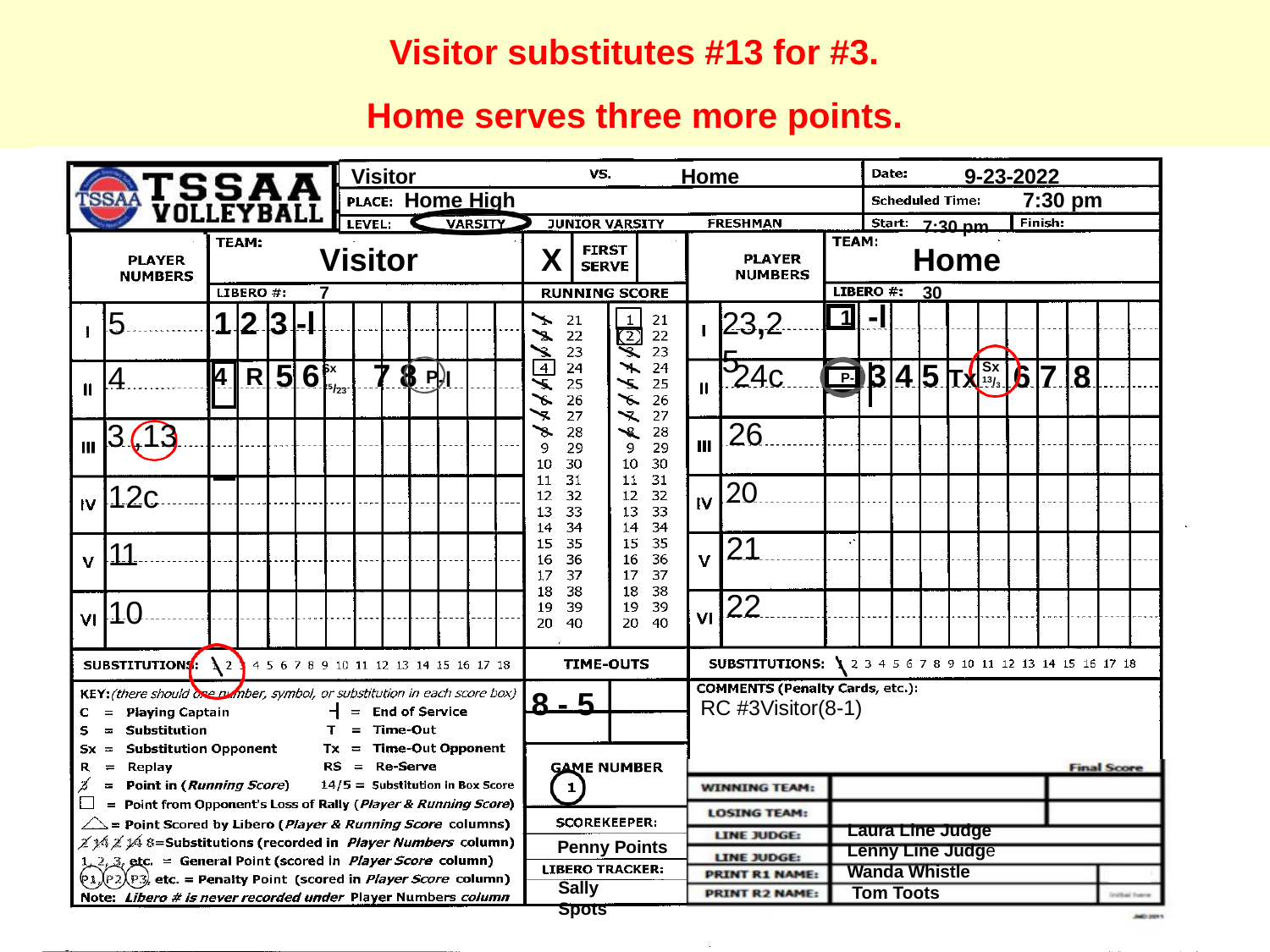

# Visitor substitutes #13 for #3.
Home serves three more points.
Visitor	Home
Home High

9-23-2022
7:30 pm
7:30 pm
Home
30

Visitor
7
X
-l
1
5
1 2 3 -l
23,25

3 4 5 Tx
6 7  8

Sx
13/3
| 4 | 4 | R 5 6Sx 7 8 P-l 24c P-2 |  |
| --- | --- | --- | --- |
|  |  |  |  |
| 12c |  |  |  |
| 11 |  |  |  |
| 10 |  |  |  |

25/23

26

3 ,13

20
21

22

8 - 5
RC #3Visitor(8-1)

2  3  4 5
Laura Line Judge
Lenny Line Judge
Wanda Whistle
 Tom Toots
Penny Points

Sally Spots